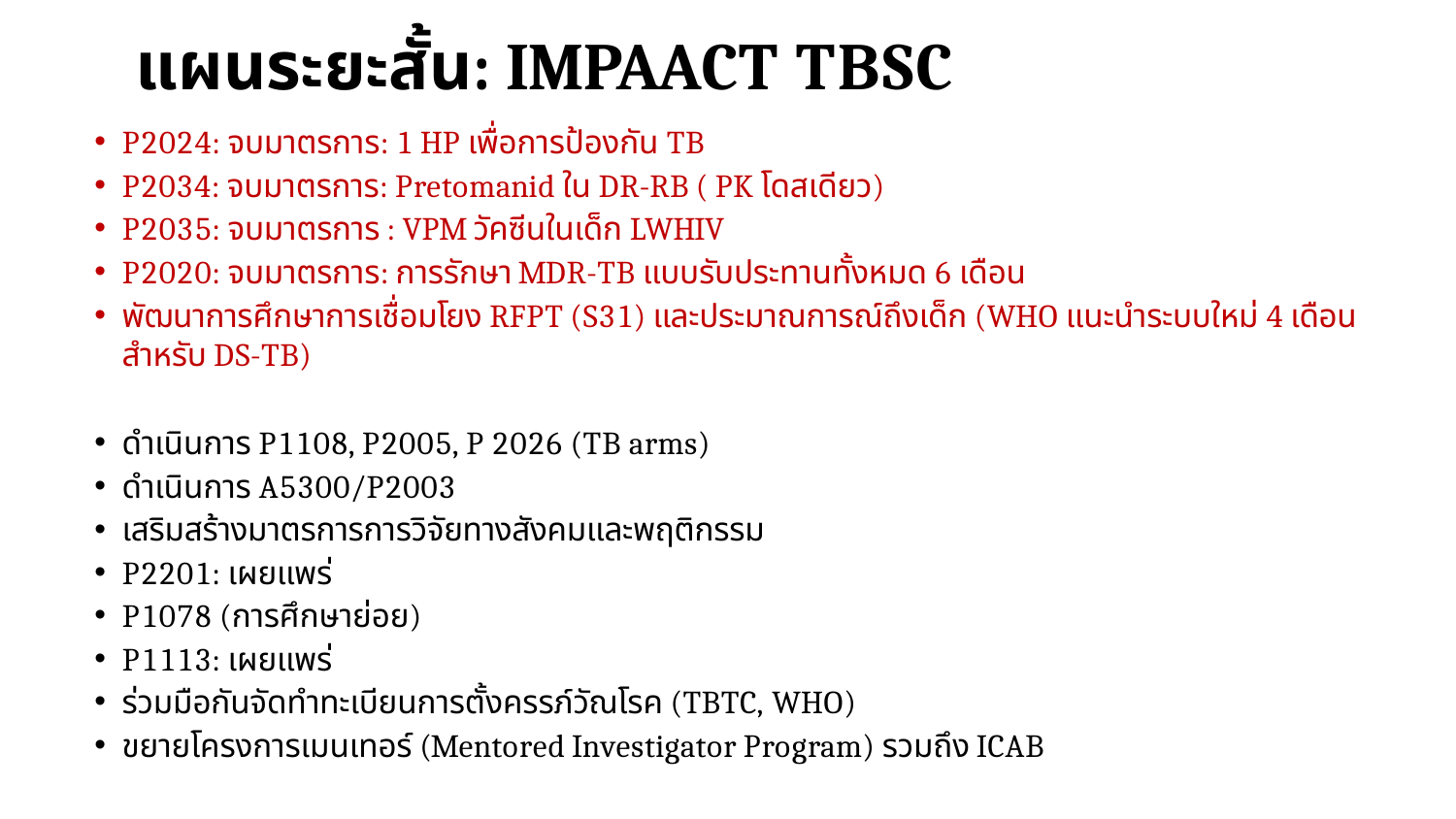

# แผนระยะสั้น: IMPAACT TBSC
P2024: จบมาตรการ: 1 HP เพื่อการป้องกัน TB
P2034: จบมาตรการ: Pretomanid ใน DR-RB ( PK โดสเดียว)
P2035: จบมาตรการ : VPM วัคซีนในเด็ก LWHIV
P2020: จบมาตรการ: การรักษา MDR-TB แบบรับประทานทั้งหมด 6 เดือน
พัฒนาการศึกษาการเชื่อมโยง RFPT (S31) และประมาณการณ์ถึงเด็ก (WHO แนะนำระบบใหม่ 4 เดือนสำหรับ DS-TB)

ดำเนินการ P1108, P2005, P 2026 (TB arms)
ดำเนินการ A5300/P2003
เสริมสร้างมาตรการการวิจัยทางสังคมและพฤติกรรม
P2201: เผยแพร่
P1078 (การศึกษาย่อย)
P1113: เผยแพร่
ร่วมมือกันจัดทำทะเบียนการตั้งครรภ์วัณโรค (TBTC, WHO)
ขยายโครงการเมนเทอร์ (Mentored Investigator Program) รวมถึง ICAB